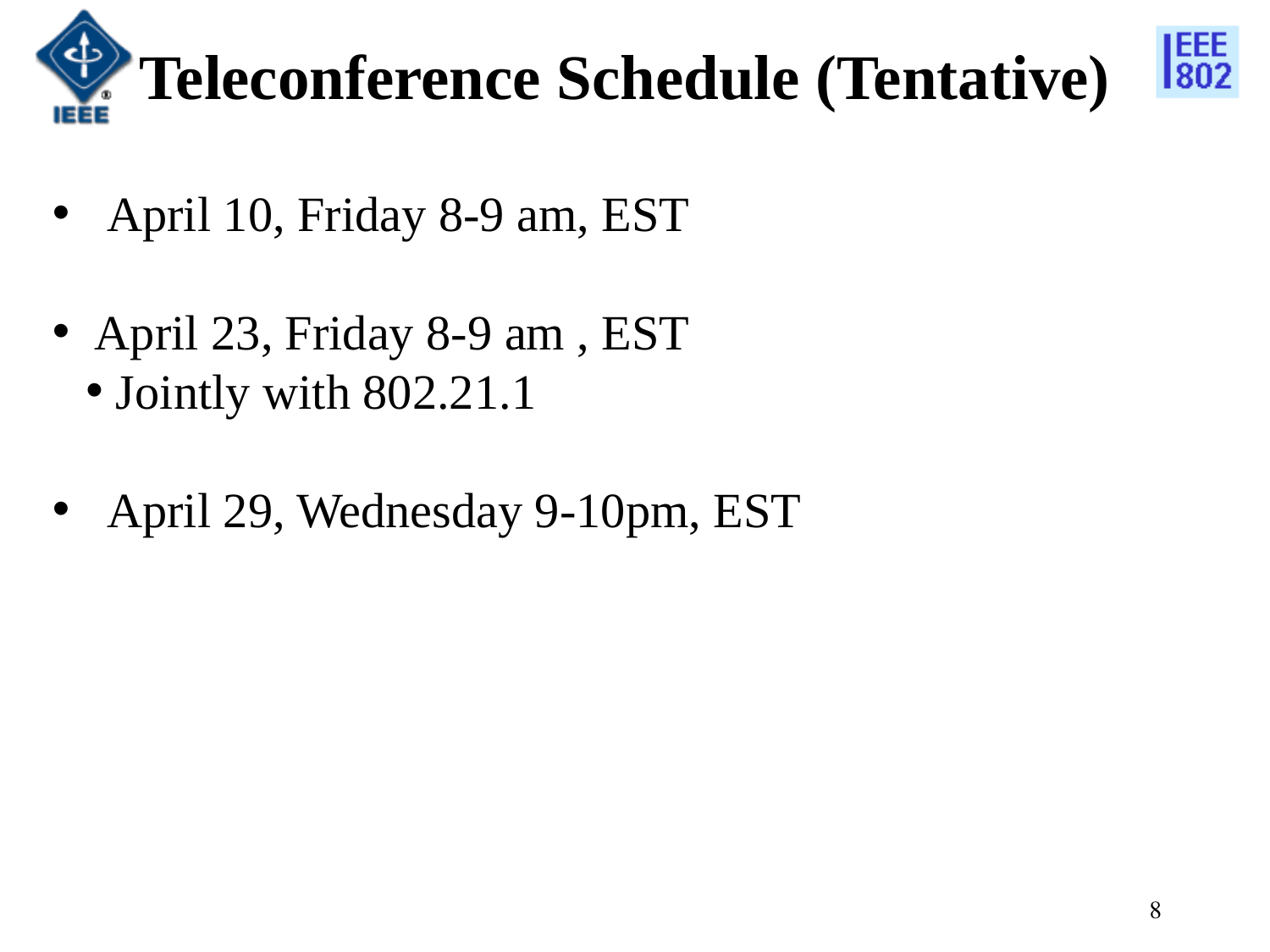

# Teleconference Schedule (Tentative)
  April 10, Friday 8-9 am, EST

 April 23, Friday 8-9 am , EST
Jointly with 802.21.1

  April 29, Wednesday 9-10pm, EST
8